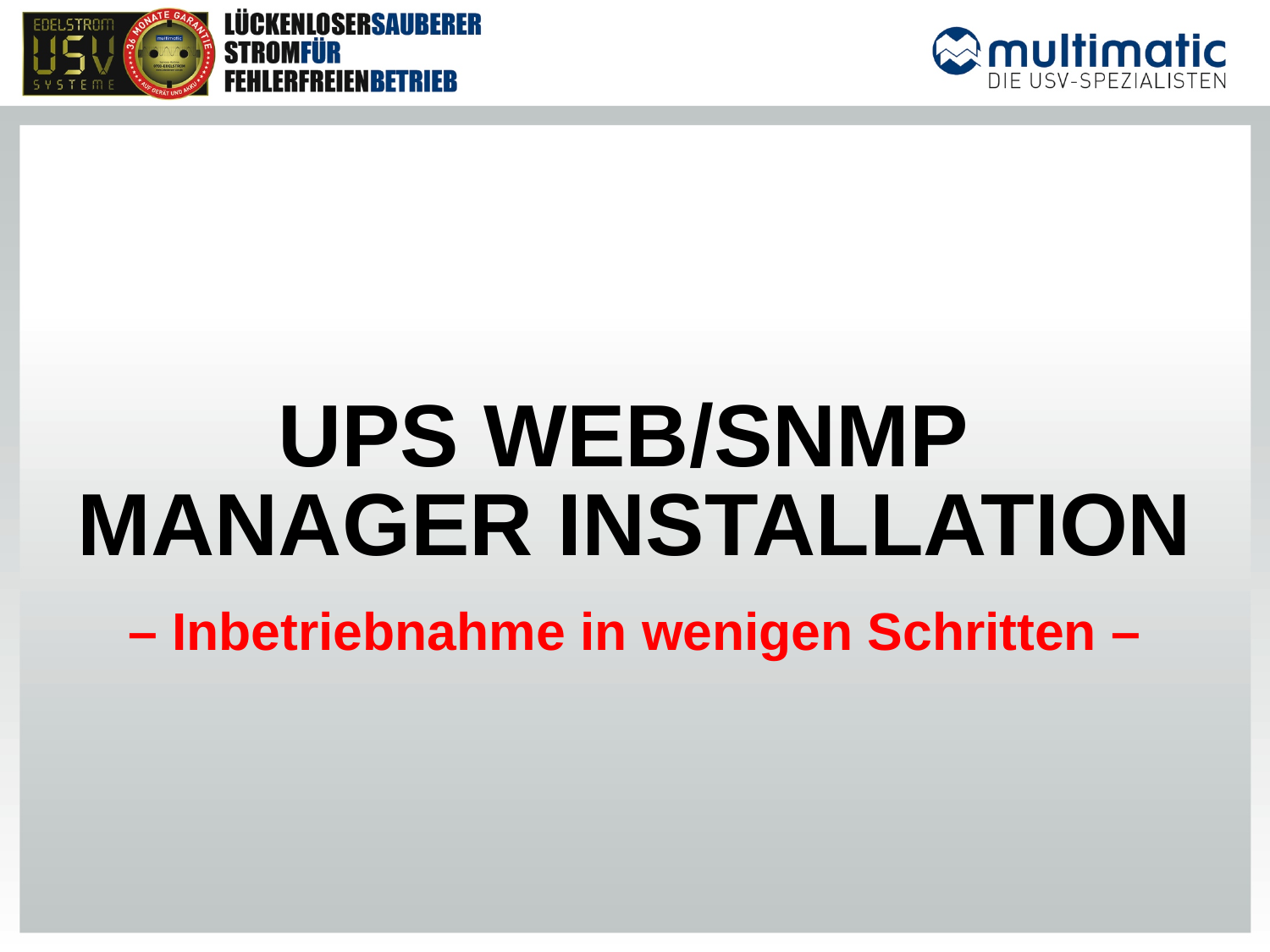

UPS WEB/SNMP
MANAGER INSTALLATION
– Inbetriebnahme in wenigen Schritten –